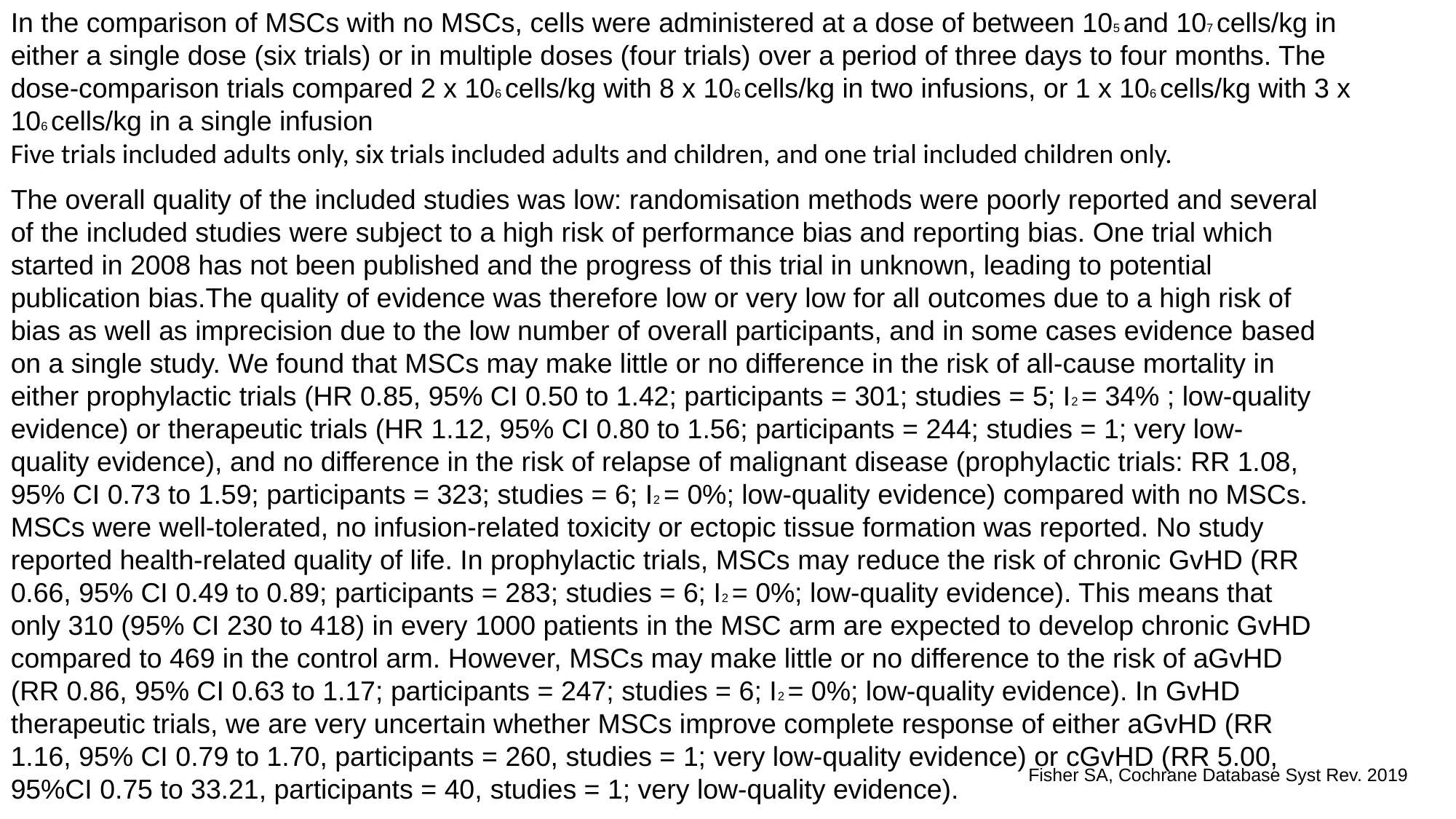

In the comparison of MSCs with no MSCs, cells were administered at a dose of between 105 and 107 cells/kg in either a single dose (six trials) or in multiple doses (four trials) over a period of three days to four months. The dose-comparison trials compared 2 x 106 cells/kg with 8 x 106 cells/kg in two infusions, or 1 x 106 cells/kg with 3 x 106 cells/kg in a single infusion
Five trials included adults only, six trials included adults and children, and one trial included children only.
The overall quality of the included studies was low: randomisation methods were poorly reported and several of the included studies were subject to a high risk of performance bias and reporting bias. One trial which started in 2008 has not been published and the progress of this trial in unknown, leading to potential publication bias.The quality of evidence was therefore low or very low for all outcomes due to a high risk of bias as well as imprecision due to the low number of overall participants, and in some cases evidence based on a single study. We found that MSCs may make little or no difference in the risk of all-cause mortality in either prophylactic trials (HR 0.85, 95% CI 0.50 to 1.42; participants = 301; studies = 5; I2 = 34% ; low-quality evidence) or therapeutic trials (HR 1.12, 95% CI 0.80 to 1.56; participants = 244; studies = 1; very low-quality evidence), and no difference in the risk of relapse of malignant disease (prophylactic trials: RR 1.08, 95% CI 0.73 to 1.59; participants = 323; studies = 6; I2 = 0%; low-quality evidence) compared with no MSCs. MSCs were well-tolerated, no infusion-related toxicity or ectopic tissue formation was reported. No study reported health-related quality of life. In prophylactic trials, MSCs may reduce the risk of chronic GvHD (RR 0.66, 95% CI 0.49 to 0.89; participants = 283; studies = 6; I2 = 0%; low-quality evidence). This means that only 310 (95% CI 230 to 418) in every 1000 patients in the MSC arm are expected to develop chronic GvHD compared to 469 in the control arm. However, MSCs may make little or no difference to the risk of aGvHD (RR 0.86, 95% CI 0.63 to 1.17; participants = 247; studies = 6; I2 = 0%; low-quality evidence). In GvHD therapeutic trials, we are very uncertain whether MSCs improve complete response of either aGvHD (RR 1.16, 95% CI 0.79 to 1.70, participants = 260, studies = 1; very low-quality evidence) or cGvHD (RR 5.00, 95%CI 0.75 to 33.21, participants = 40, studies = 1; very low-quality evidence).
Fisher SA, Cochrane Database Syst Rev. 2019